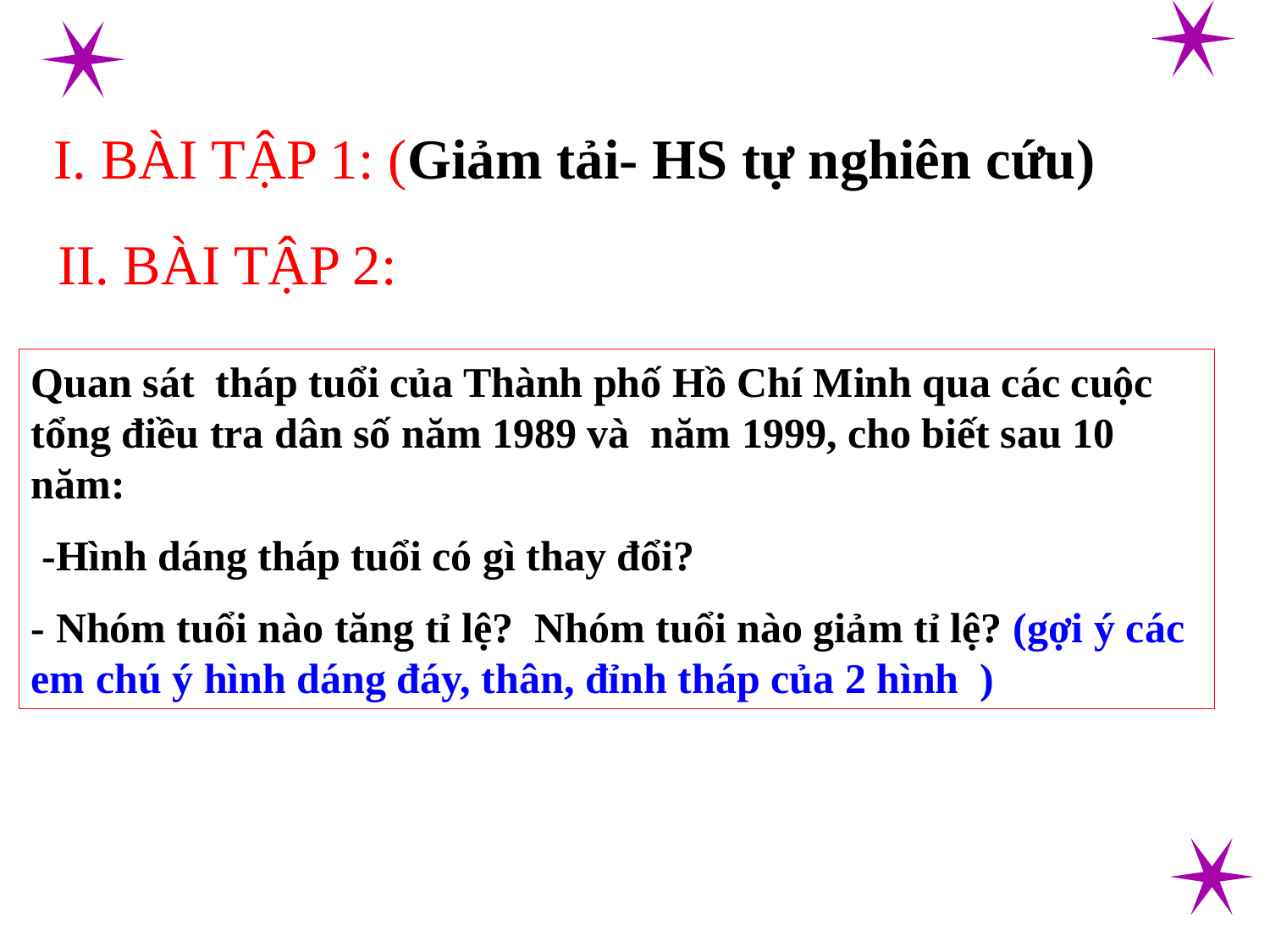

I. BÀI TẬP 1: (Giảm tải- HS tự nghiên cứu)
II. BÀI TẬP 2:
Quan sát  tháp tuổi của Thành phố Hồ Chí Minh qua các cuộc tổng điều tra dân số năm 1989 và  năm 1999, cho biết sau 10 năm:
 -Hình dáng tháp tuổi có gì thay đổi?
- Nhóm tuổi nào tăng tỉ lệ?  Nhóm tuổi nào giảm tỉ lệ? (gợi ý các em chú ý hình dáng đáy, thân, đỉnh tháp của 2 hình  )